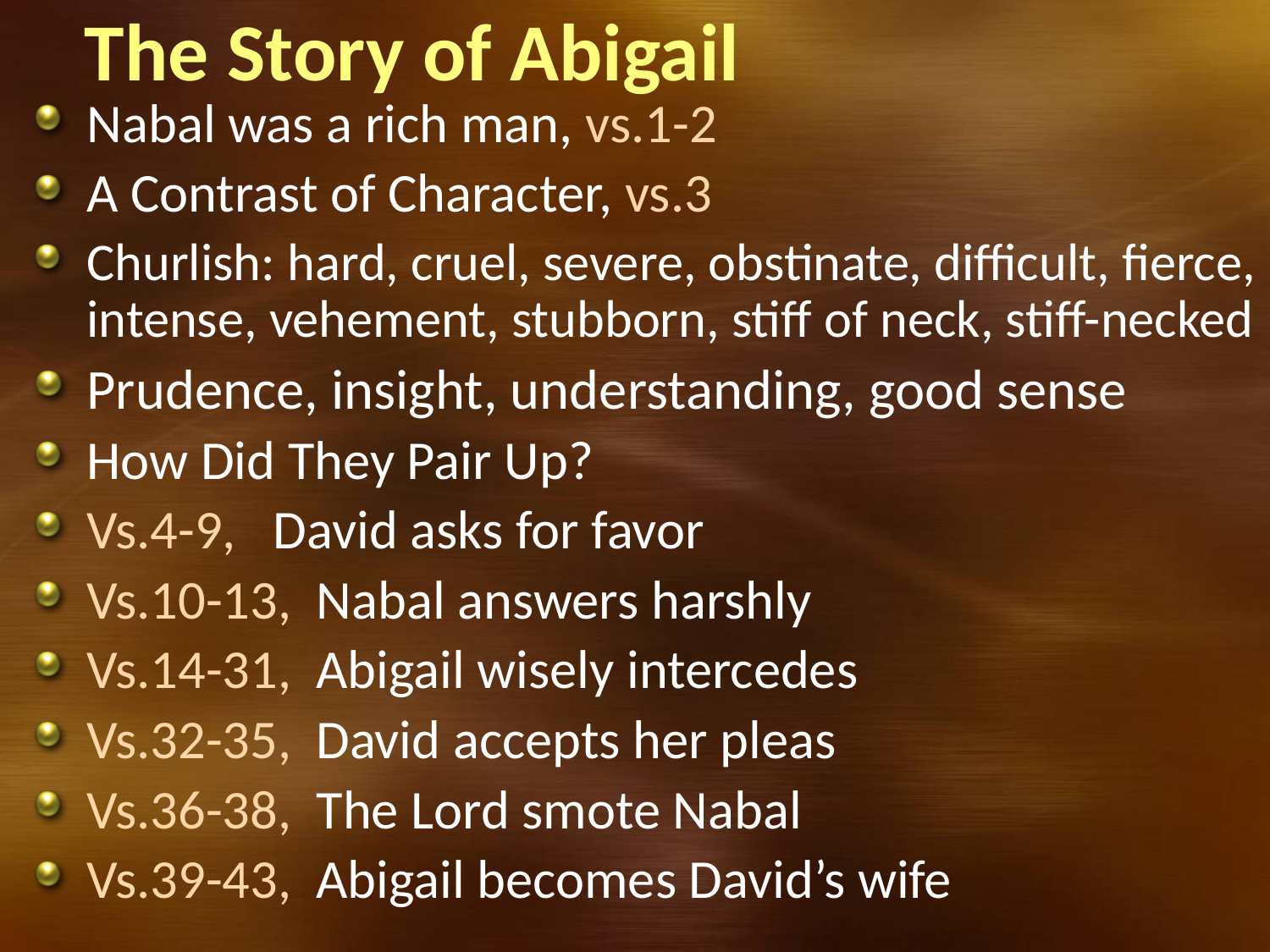

# The Story of Abigail
Nabal was a rich man, vs.1-2
A Contrast of Character, vs.3
Churlish: hard, cruel, severe, obstinate, difficult, fierce, intense, vehement, stubborn, stiff of neck, stiff-necked
Prudence, insight, understanding, good sense
How Did They Pair Up?
Vs.4-9,   David asks for favor
Vs.10-13,  Nabal answers harshly
Vs.14-31,  Abigail wisely intercedes
Vs.32-35,  David accepts her pleas
Vs.36-38,  The Lord smote Nabal
Vs.39-43,  Abigail becomes David’s wife